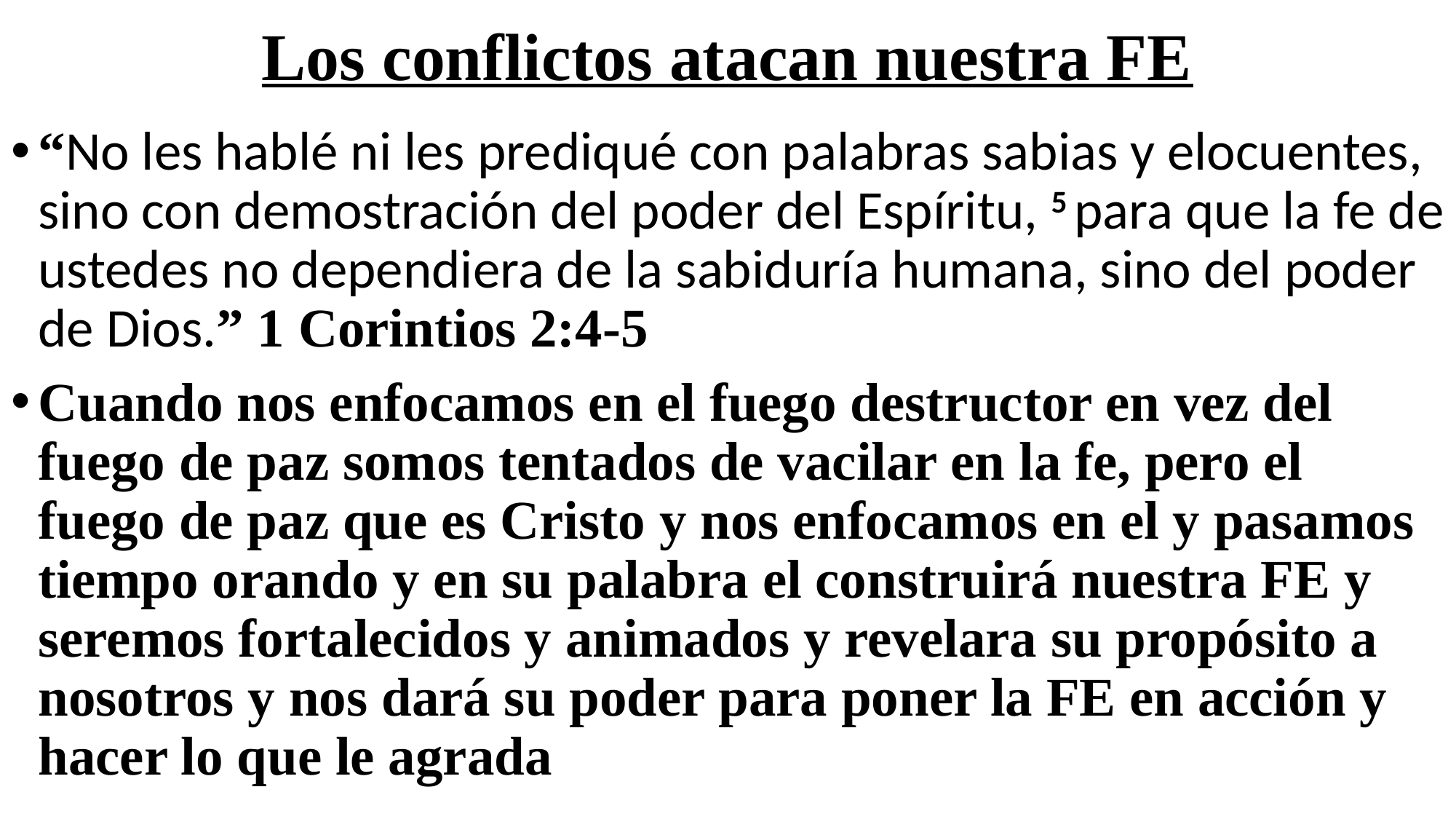

# Los conflictos atacan nuestra FE
“No les hablé ni les prediqué con palabras sabias y elocuentes, sino con demostración del poder del Espíritu, 5 para que la fe de ustedes no dependiera de la sabiduría humana, sino del poder de Dios.” 1 Corintios 2:4-5
Cuando nos enfocamos en el fuego destructor en vez del fuego de paz somos tentados de vacilar en la fe, pero el fuego de paz que es Cristo y nos enfocamos en el y pasamos tiempo orando y en su palabra el construirá nuestra FE y seremos fortalecidos y animados y revelara su propósito a nosotros y nos dará su poder para poner la FE en acción y hacer lo que le agrada